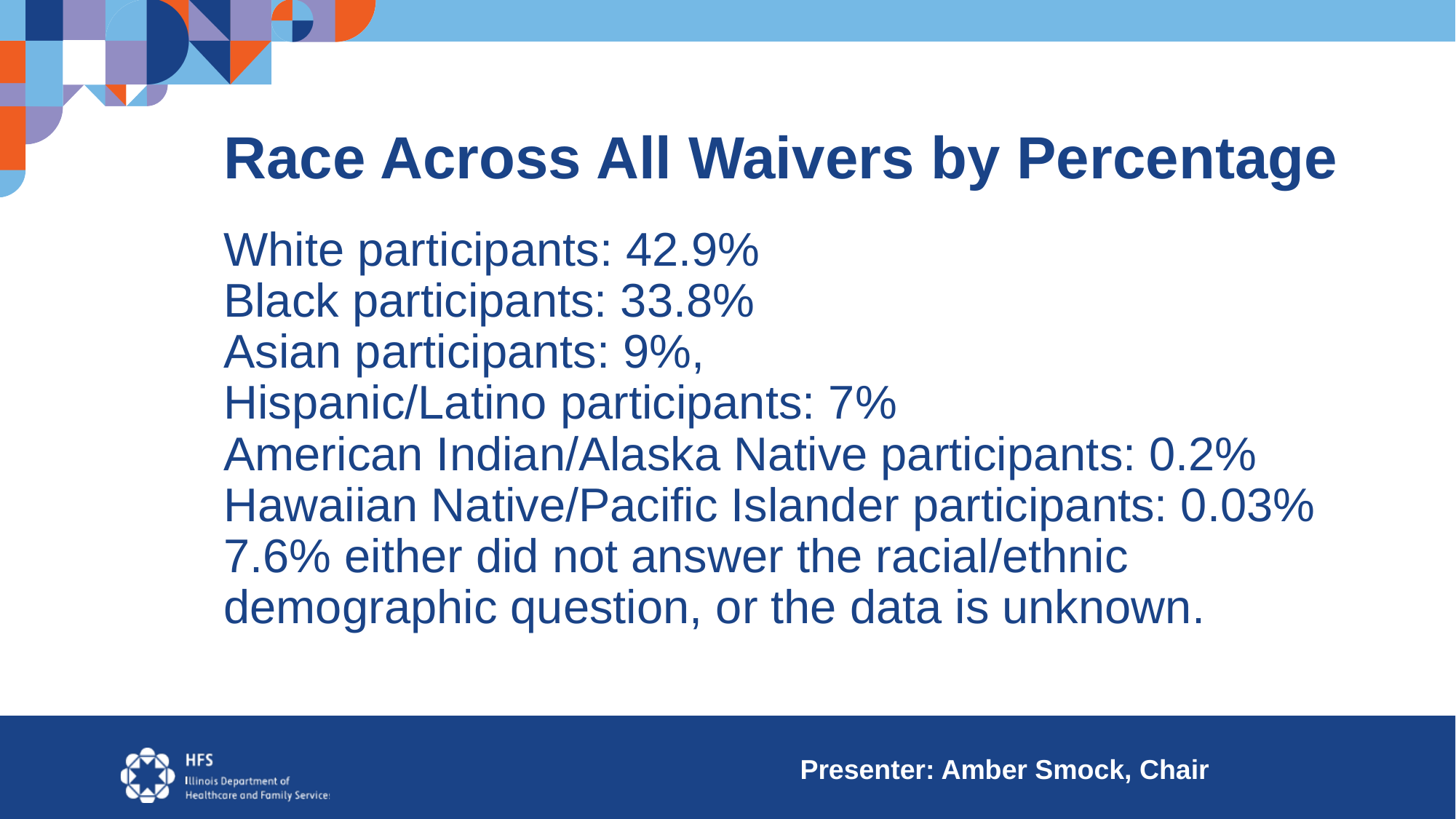

# Race Across All Waivers by Percentage

White participants: 42.9%
Black participants: 33.8%
Asian participants: 9%,
Hispanic/Latino participants: 7%
American Indian/Alaska Native participants: 0.2% Hawaiian Native/Pacific Islander participants: 0.03%
7.6% either did not answer the racial/ethnic demographic question, or the data is unknown.
                  Presenter: Amber Smock, Chair